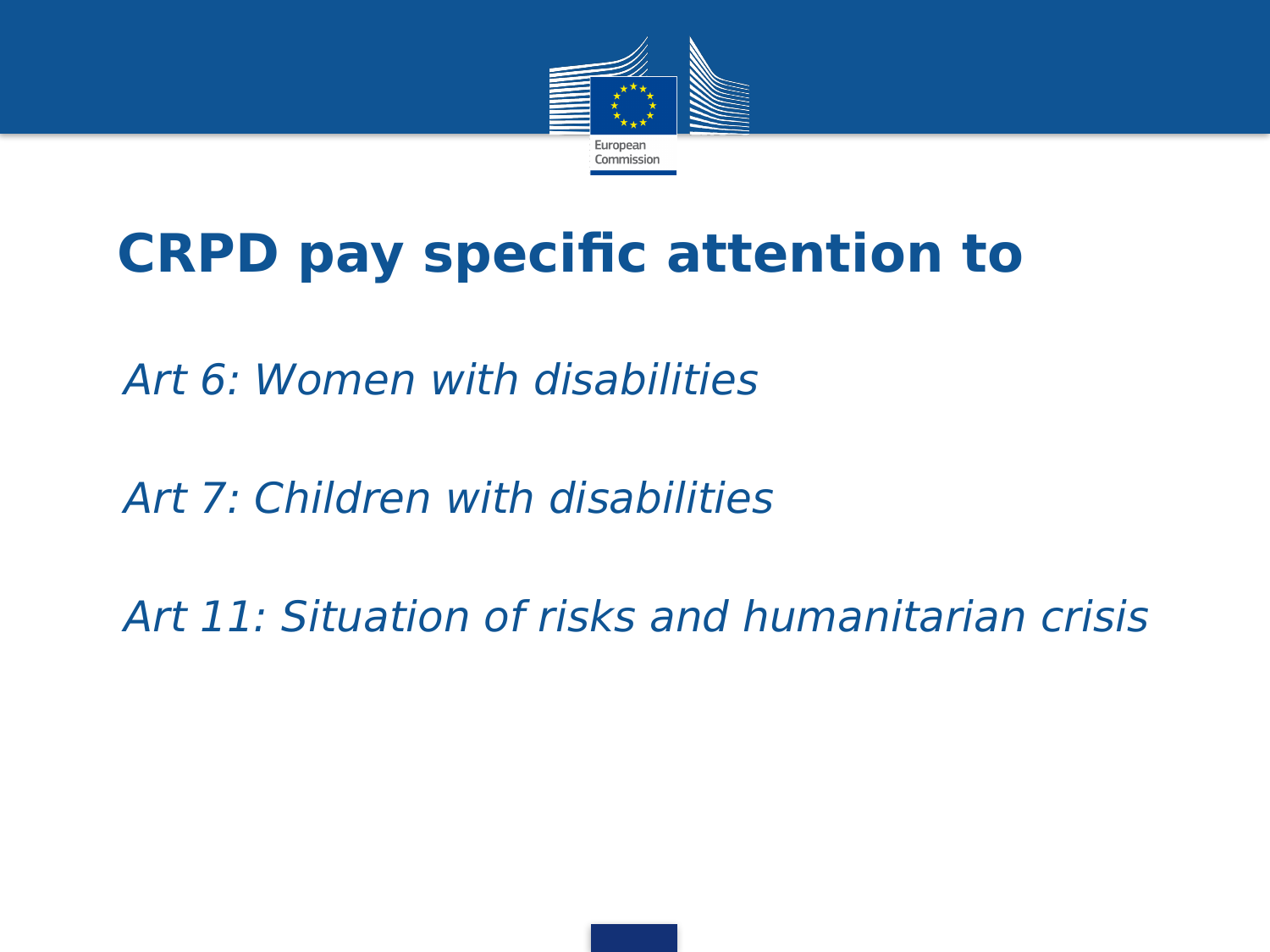

# CRPD pay specific attention to
Art 6: Women with disabilities

Art 7: Children with disabilities

Art 11: Situation of risks and humanitarian crisis